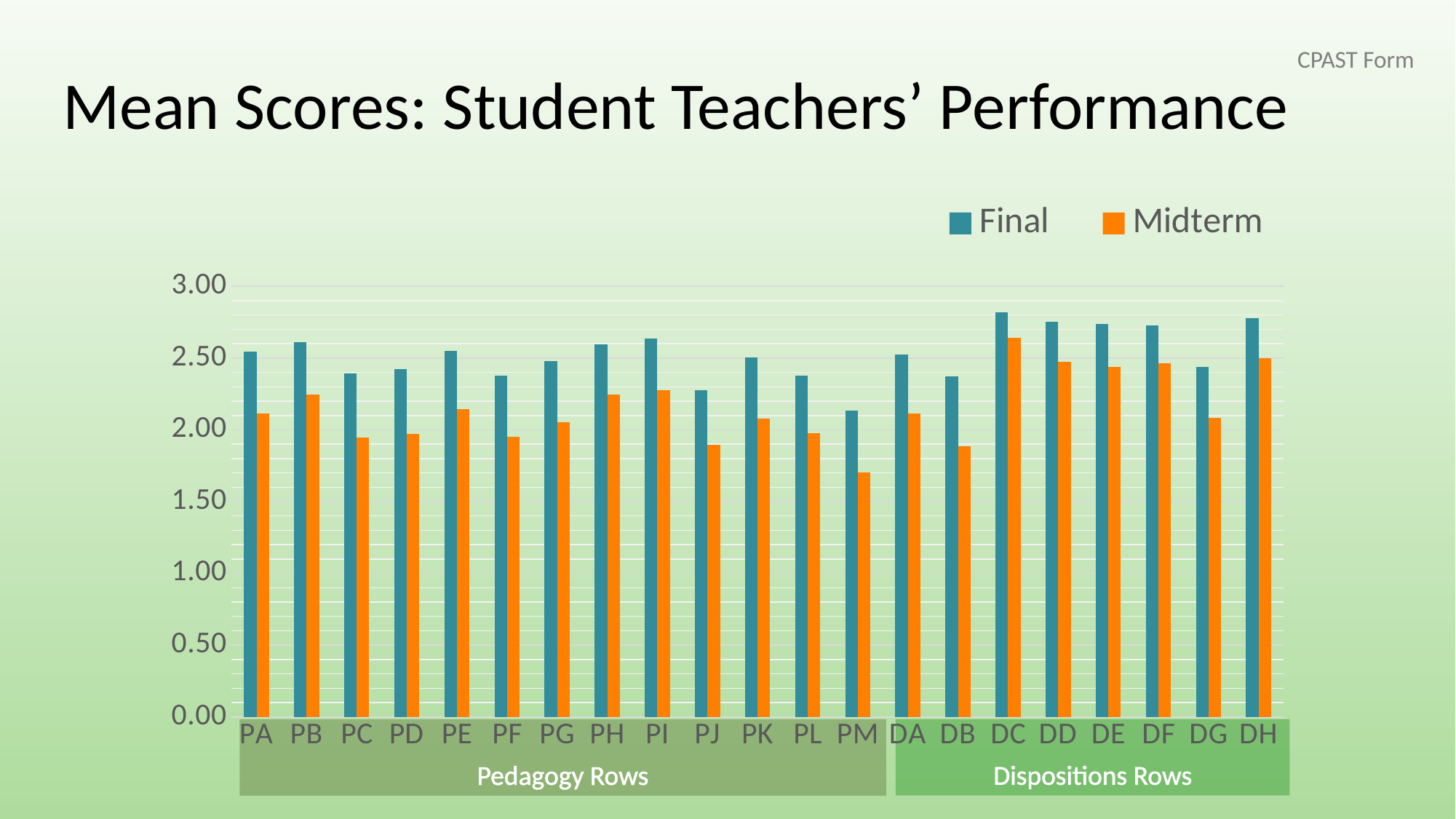

# Mean Scores: Student Teachers’ Performance

### Chart

| Category |  |  |
|---|---|---|
| PA | 2.546965918536991 | 2.114713216957606 |
| PB | 2.612635078969243 | 2.244389027431422 |
| PC | 2.391521197007481 | 1.946799667497922 |
| PD | 2.42310889443059 | 1.970074812967581 |
| PE | 2.55029093931837 | 2.146300914380715 |
| PF | 2.375727348295927 | 1.950124688279301 |
| PG | 2.480465502909394 | 2.054862842892768 |
| PH | 2.594347464671654 | 2.247714048212802 |
| PI | 2.634247714048213 | 2.27431421446384 |
| PJ | 2.27431421446384 | 1.894430590191189 |
| PK | 2.504571903574398 | 2.079800498753117 |
| PL | 2.378221113881961 | 1.978387364921031 |
| PM | 2.133000831255195 | 1.704904405652535 |
| DA | 2.522859517871987 | 2.115544472152951 |
| DB | 2.374064837905237 | 1.88611803823774 |
| DC | 2.821280133000831 | 2.640066500415628 |
| DD | 2.75062344139651 | 2.474646716541979 |
| DE | 2.736492103075643 | 2.4380714879468 |
| DF | 2.727348295926849 | 2.463840399002494 |
| DG | 2.436408977556109 | 2.081463009143807 |
| DH | 2.777223607647548 | 2.497090606816293 |
Dispositions Rows

Pedagogy Rows